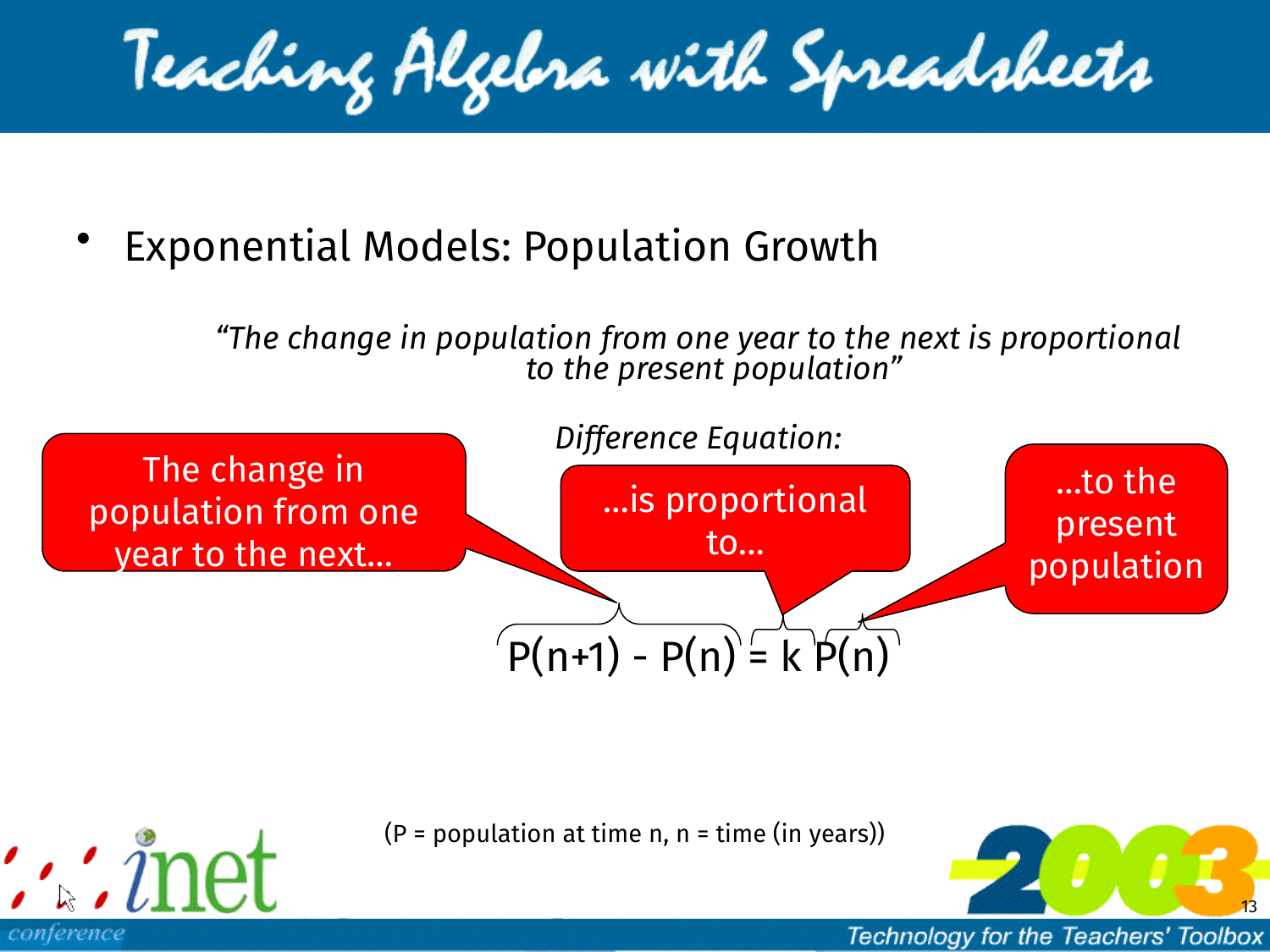

Exponential Models: Population Growth

“The change in population from one year to the next is proportional to the present population”

Difference Equation:

P(n+1) - P(n) = k P(n)

(P = population at time n, n = time (in years))
The change in population from one year to the next…
…to the present population
…is proportional to…

13